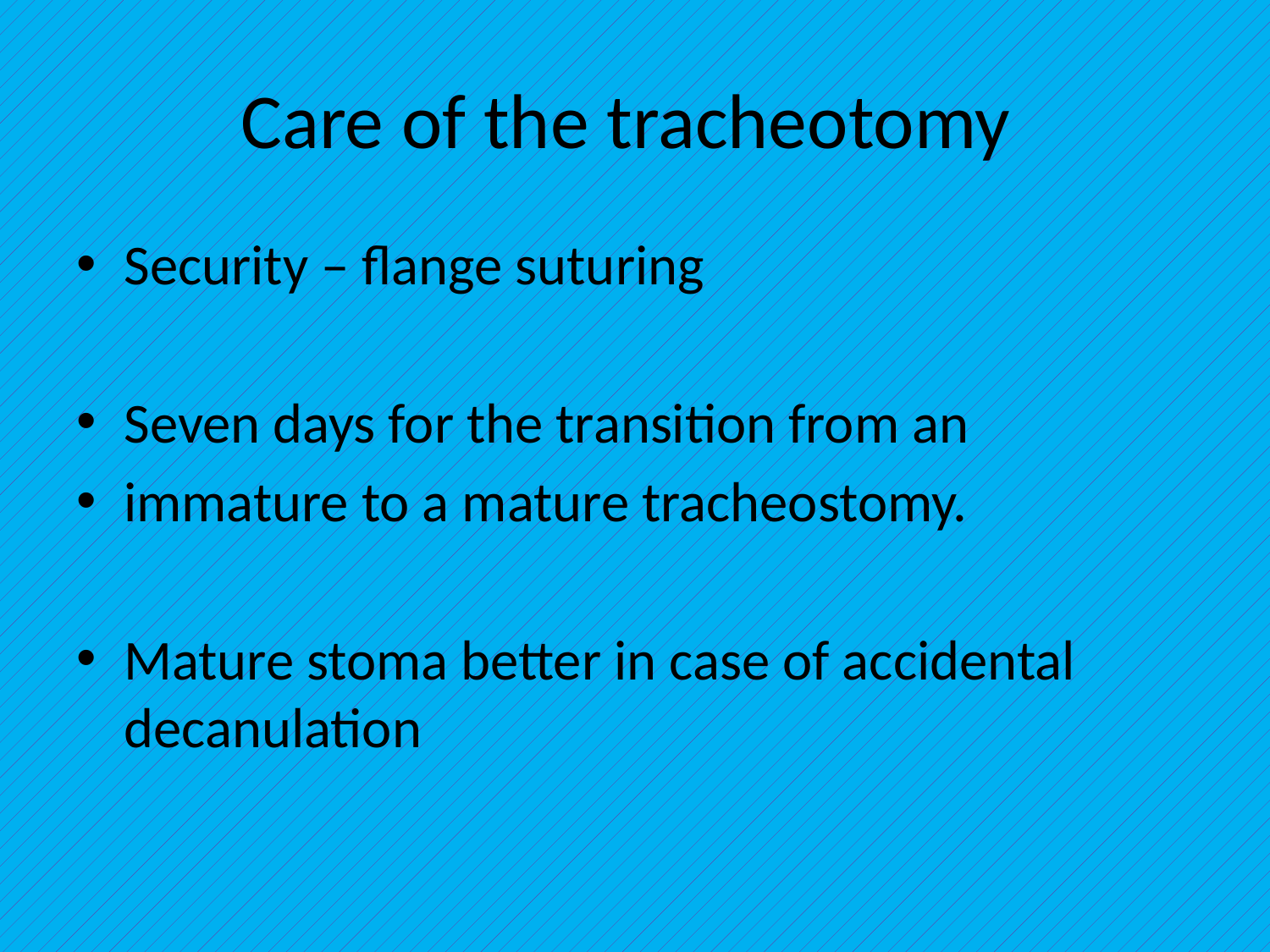

# Care of the tracheotomy
Security – flange suturing

Seven days for the transition from an
immature to a mature tracheostomy.

Mature stoma better in case of accidental decanulation